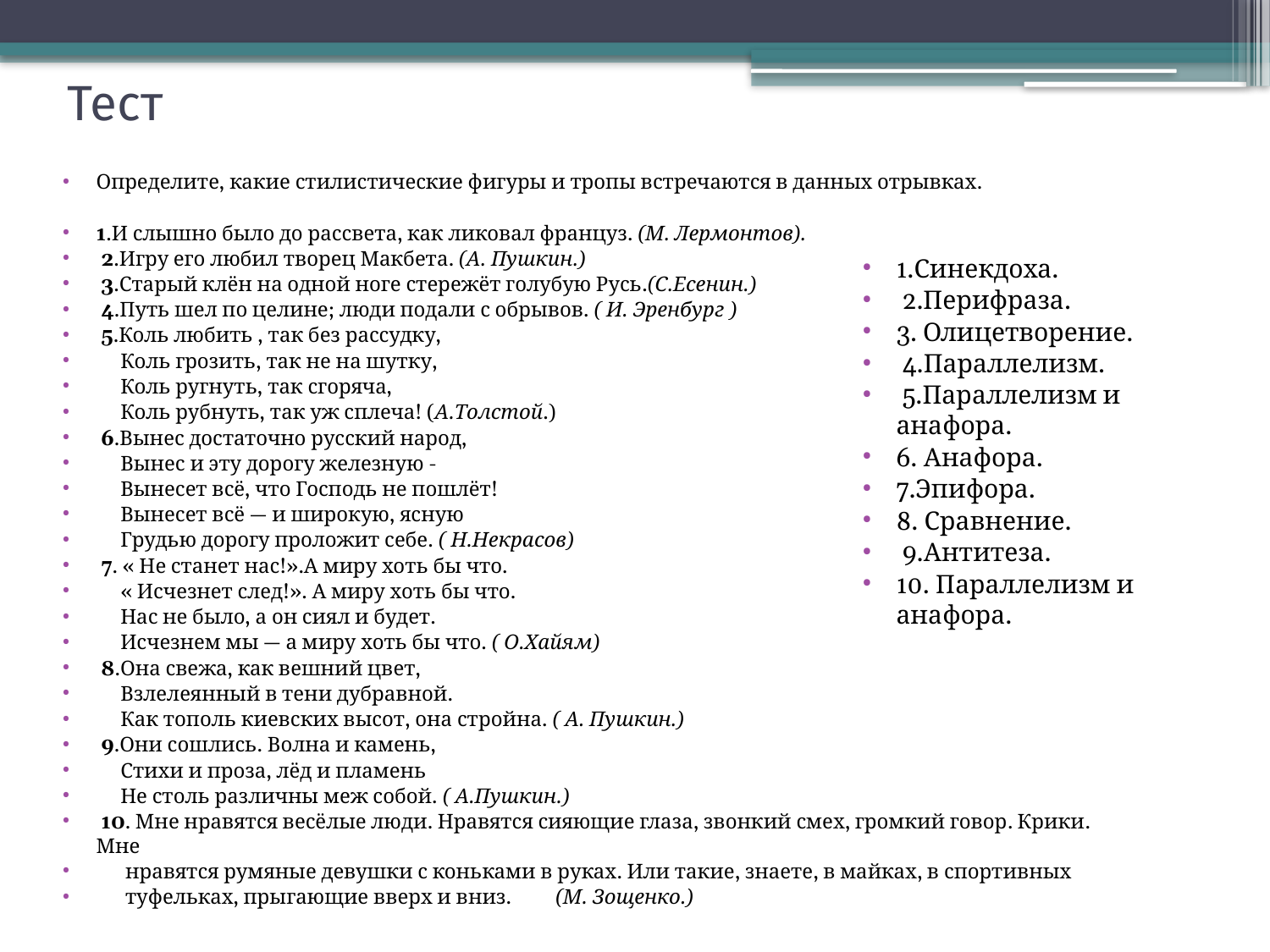

# Тест
Определите, какие стилистические фигуры и тропы встречаются в данных отрывках.

1.И слышно было до рассвета, как ликовал француз. (М. Лермонтов).
 2.Игру его любил творец Макбета. (А. Пушкин.)
 3.Старый клён на одной ноге стережёт голубую Русь.(С.Есенин.)
 4.Путь шел по целине; люди подали с обрывов. ( И. Эренбург )
 5.Коль любить , так без рассудку,
     Коль грозить, так не на шутку,
     Коль ругнуть, так сгоряча,
     Коль рубнуть, так уж сплеча! (А.Толстой.)
 6.Вынес достаточно русский народ,
     Вынес и эту дорогу железную -
     Вынесет всё, что Господь не пошлёт!
     Вынесет всё — и широкую, ясную
     Грудью дорогу проложит себе. ( Н.Некрасов)
 7. « Не станет нас!».А миру хоть бы что.
     « Исчезнет след!». А миру хоть бы что.
     Нас не было, а он сиял и будет.
     Исчезнем мы — а миру хоть бы что. ( О.Хайям)
 8.Она свежа, как вешний цвет,
     Взлелеянный в тени дубравной.
     Как тополь киевских высот, она стройна. ( А. Пушкин.)
 9.Они сошлись. Волна и камень,
     Стихи и проза, лёд и пламень
     Не столь различны меж собой. ( А.Пушкин.)
 10. Мне нравятся весёлые люди. Нравятся сияющие глаза, звонкий смех, громкий говор. Крики. Мне
      нравятся румяные девушки с коньками в руках. Или такие, знаете, в майках, в спортивных
      туфельках, прыгающие вверх и вниз.         (М. Зощенко.)

1.Синекдоха.
 2.Перифраза.
3. Олицетворение.
 4.Параллелизм.
 5.Параллелизм и анафора.
6. Анафора.
7.Эпифора.
8. Сравнение.
 9.Антитеза.
10. Параллелизм и анафора.